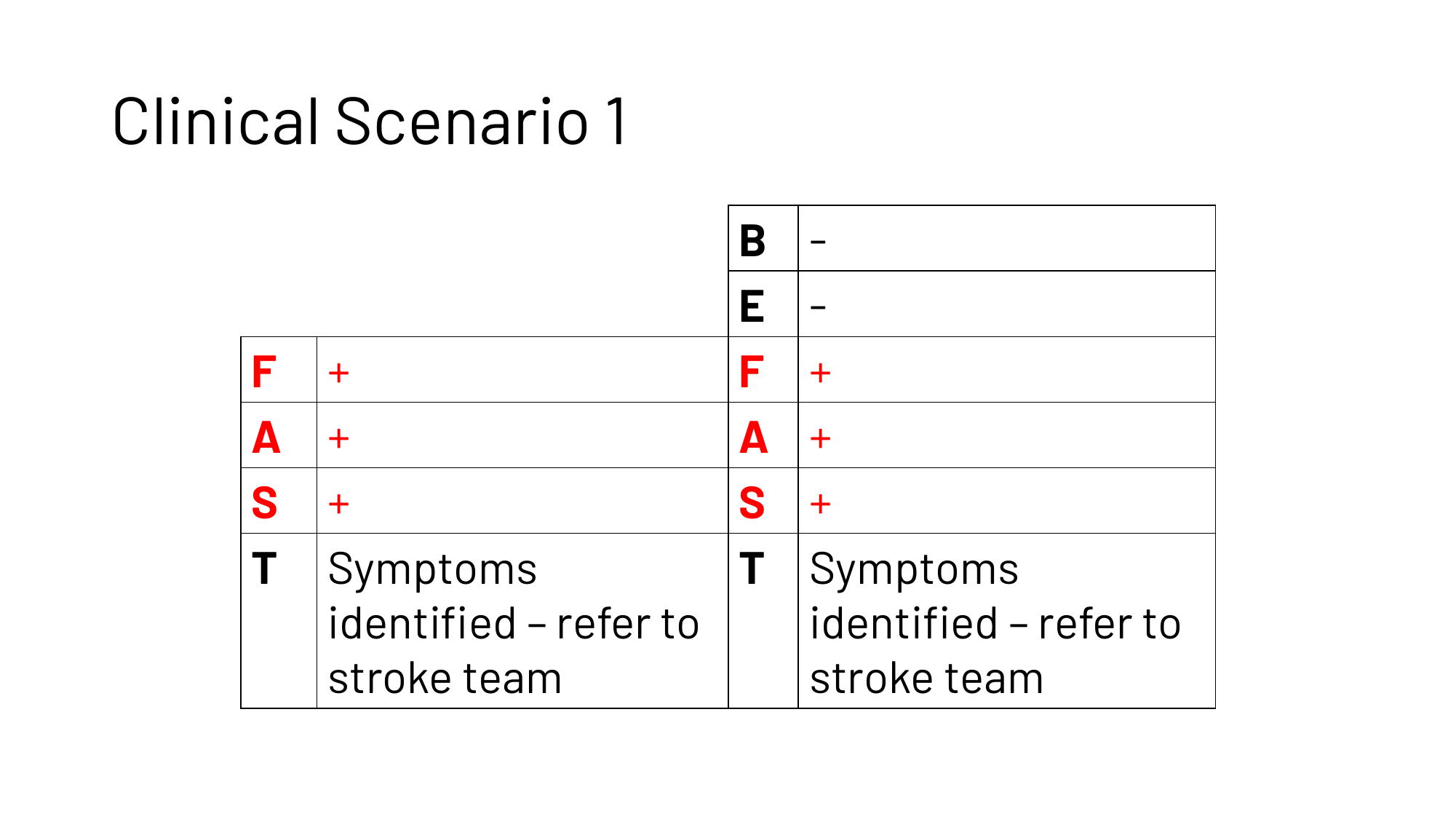

# Clinical Scenario 1

|  |  | B | - |
| --- | --- | --- | --- |
|  |  | E | - |
| F | + | F | + |
| A | + | A | + |
| S | + | S | + |
| T | Symptoms identified – refer to stroke team | T | Symptoms identified – refer to stroke team |